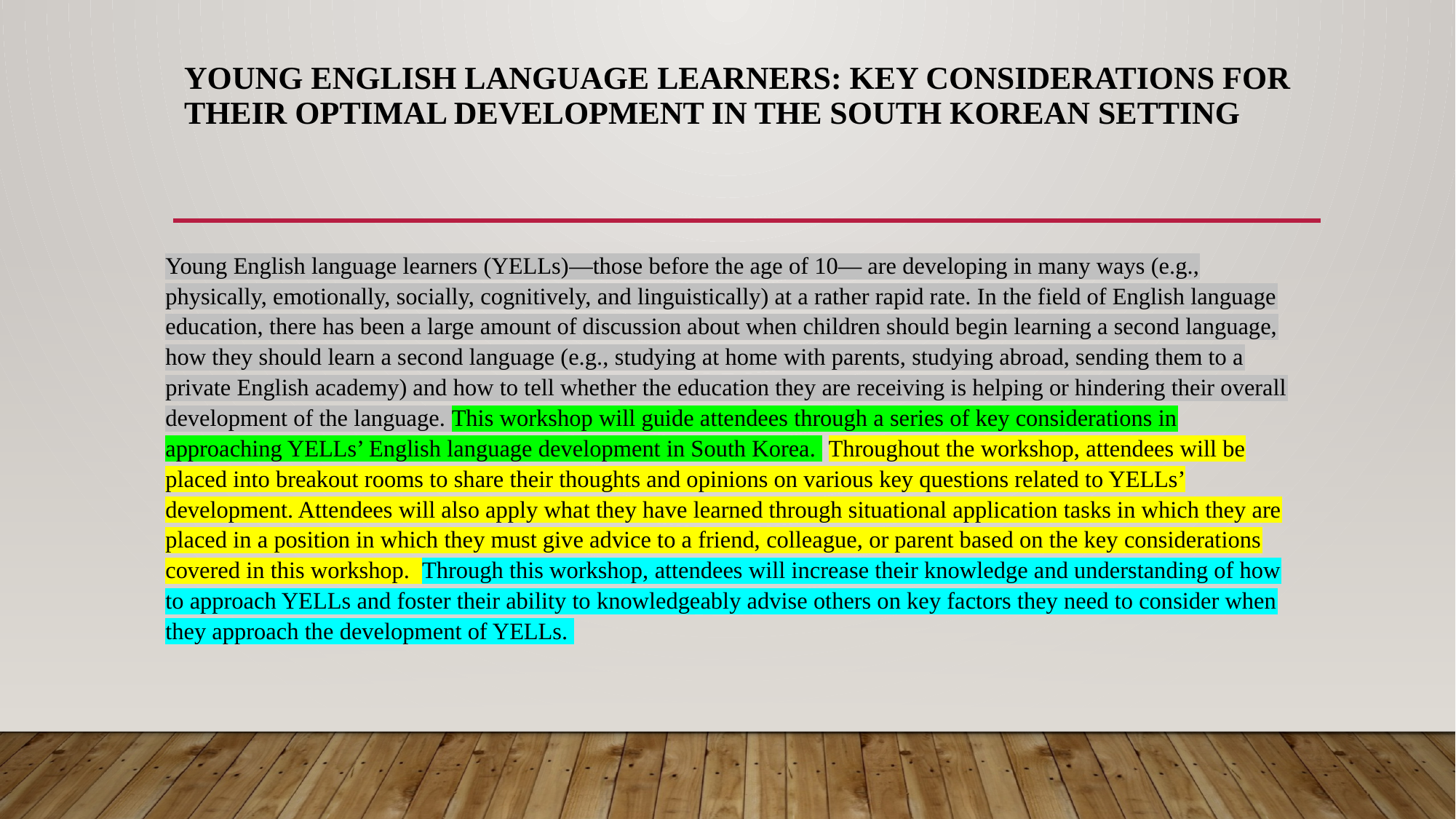

# Young English language learners: Key considerations for their optimal development in the South Korean setting
Young English language learners (YELLs)­—those before the age of 10— are developing in many ways (e.g., physically, emotionally, socially, cognitively, and linguistically) at a rather rapid rate. In the field of English language education, there has been a large amount of discussion about when children should begin learning a second language, how they should learn a second language (e.g., studying at home with parents, studying abroad, sending them to a private English academy) and how to tell whether the education they are receiving is helping or hindering their overall development of the language. This workshop will guide attendees through a series of key considerations in approaching YELLs’ English language development in South Korea.  Throughout the workshop, attendees will be placed into breakout rooms to share their thoughts and opinions on various key questions related to YELLs’ development. Attendees will also apply what they have learned through situational application tasks in which they are placed in a position in which they must give advice to a friend, colleague, or parent based on the key considerations covered in this workshop.  Through this workshop, attendees will increase their knowledge and understanding of how to approach YELLs and foster their ability to knowledgeably advise others on key factors they need to consider when they approach the development of YELLs.